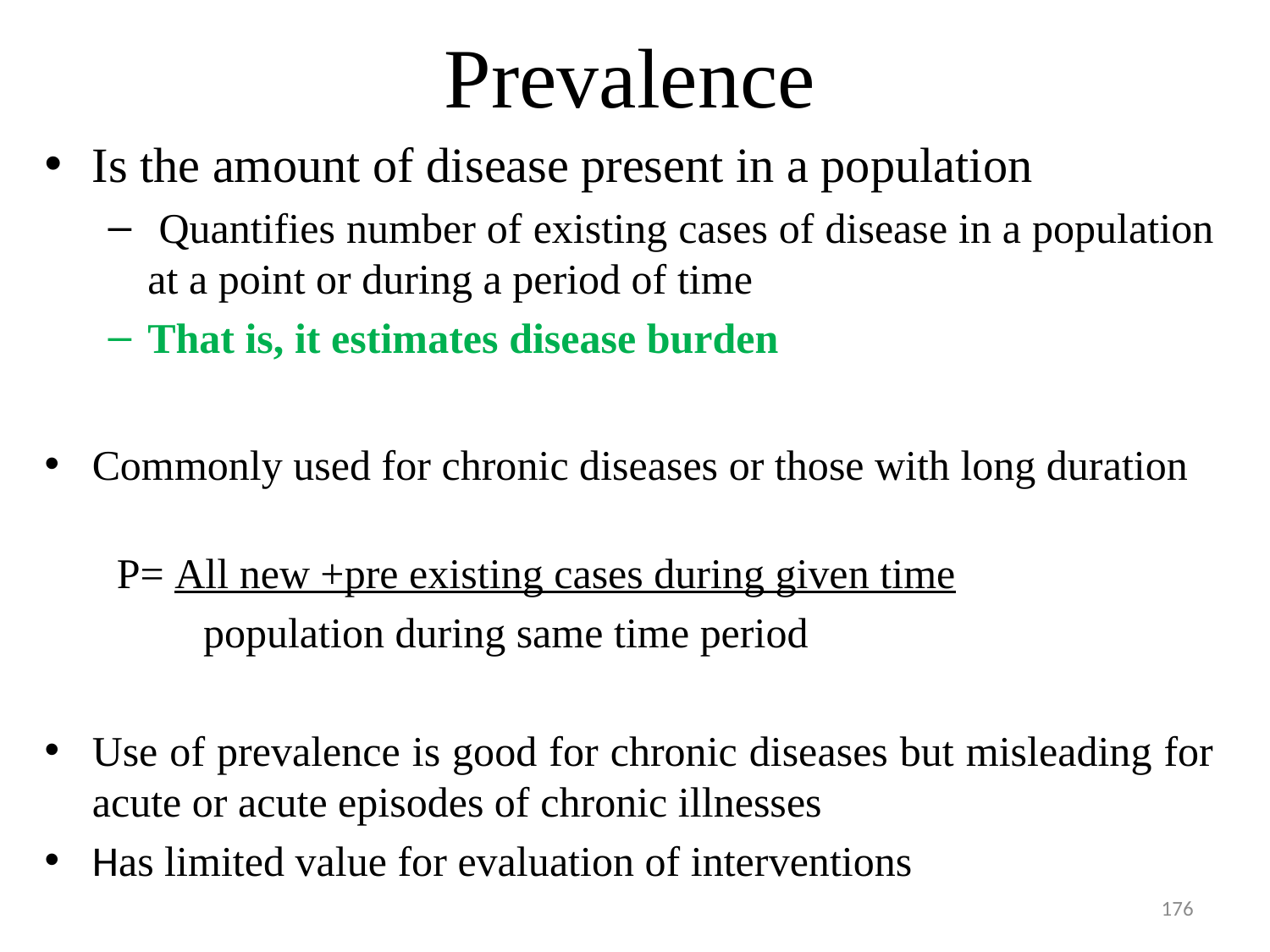

# Prevalence
Is the amount of disease present in a population
 Quantifies number of existing cases of disease in a population at a point or during a period of time
That is, it estimates disease burden

Commonly used for chronic diseases or those with long duration

 P= All new +pre existing cases during given time
               population during same time period

Use of prevalence is good for chronic diseases but misleading for acute or acute episodes of chronic illnesses
Has limited value for evaluation of interventions

176